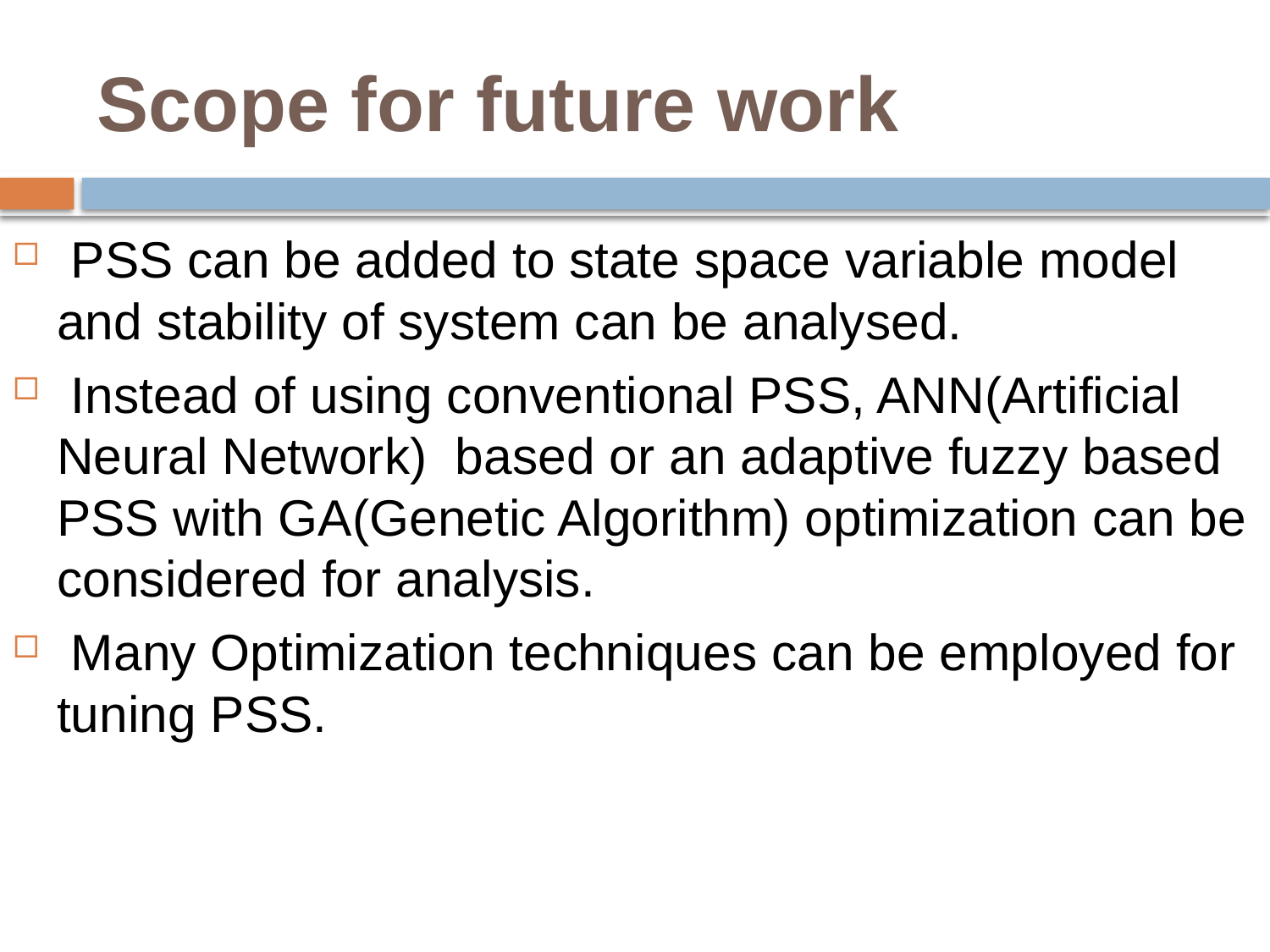

# Scope for future work
 PSS can be added to state space variable model and stability of system can be analysed.
 Instead of using conventional PSS, ANN(Artificial Neural Network)  based or an adaptive fuzzy based PSS with GA(Genetic Algorithm) optimization can be considered for analysis.
 Many Optimization techniques can be employed for tuning PSS.